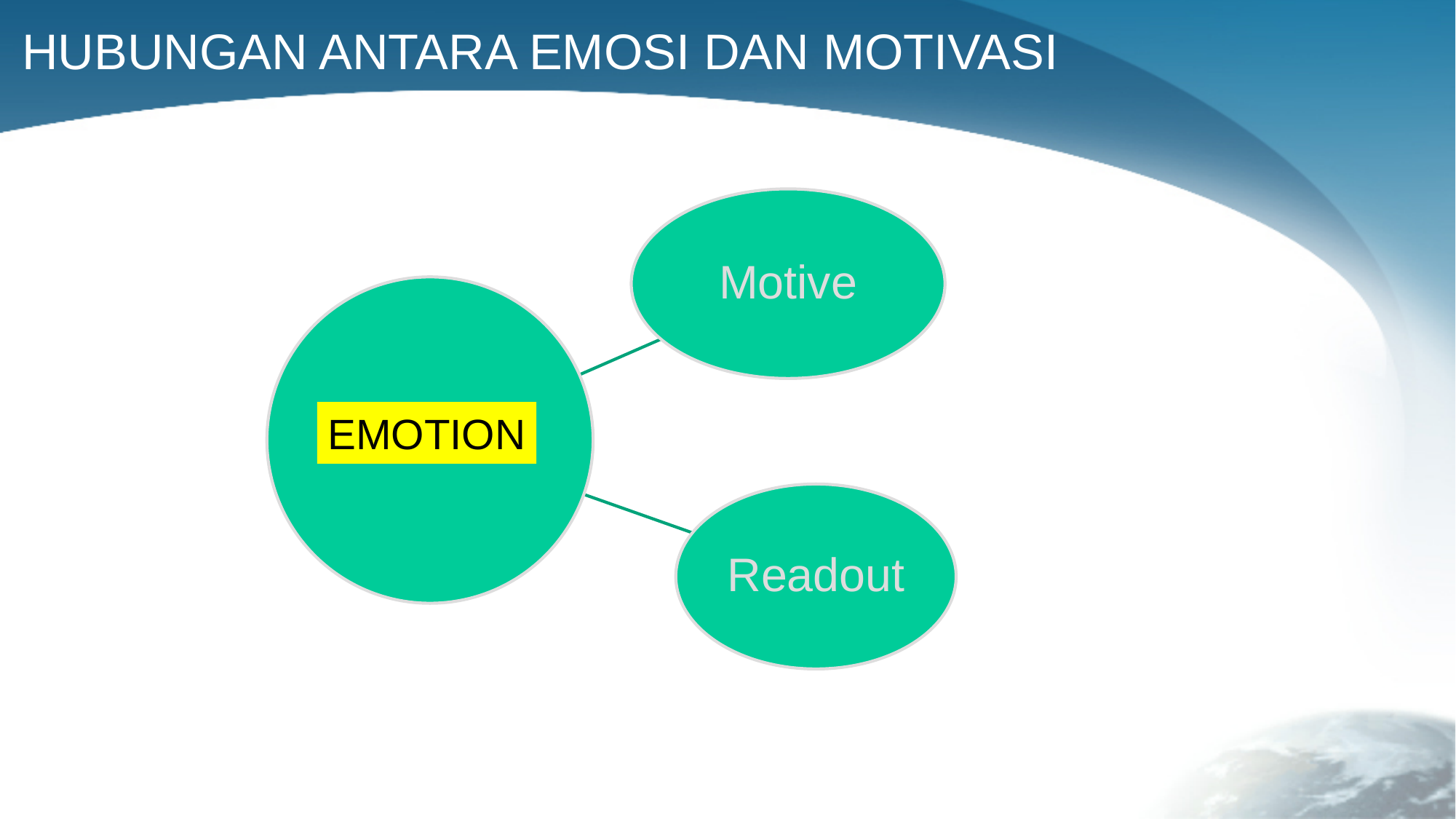

# HUBUNGAN ANTARA EMOSI DAN MOTIVASI
Motive
Readout
EMOTION